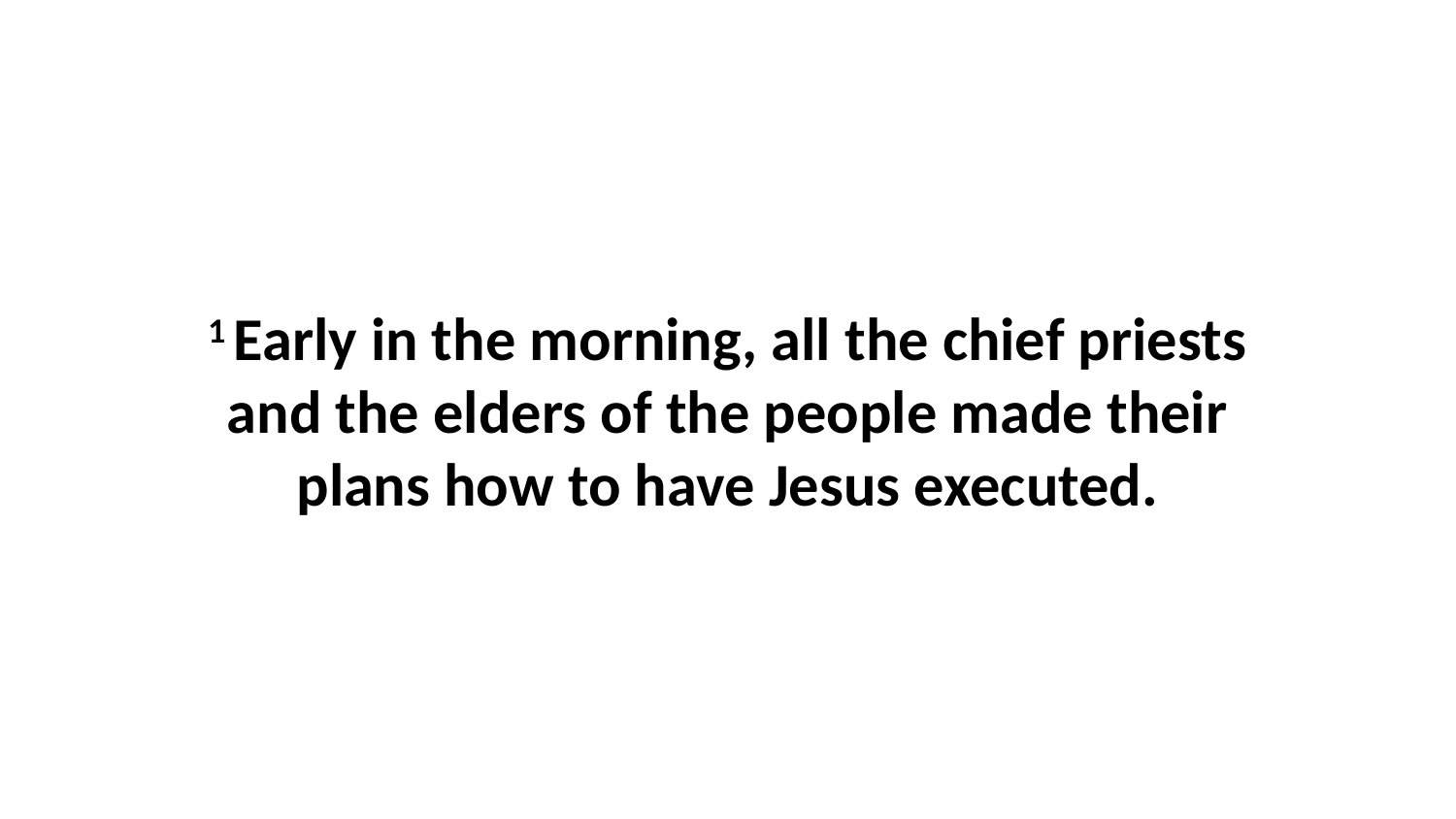

1 Early in the morning, all the chief priests and the elders of the people made their plans how to have Jesus executed.